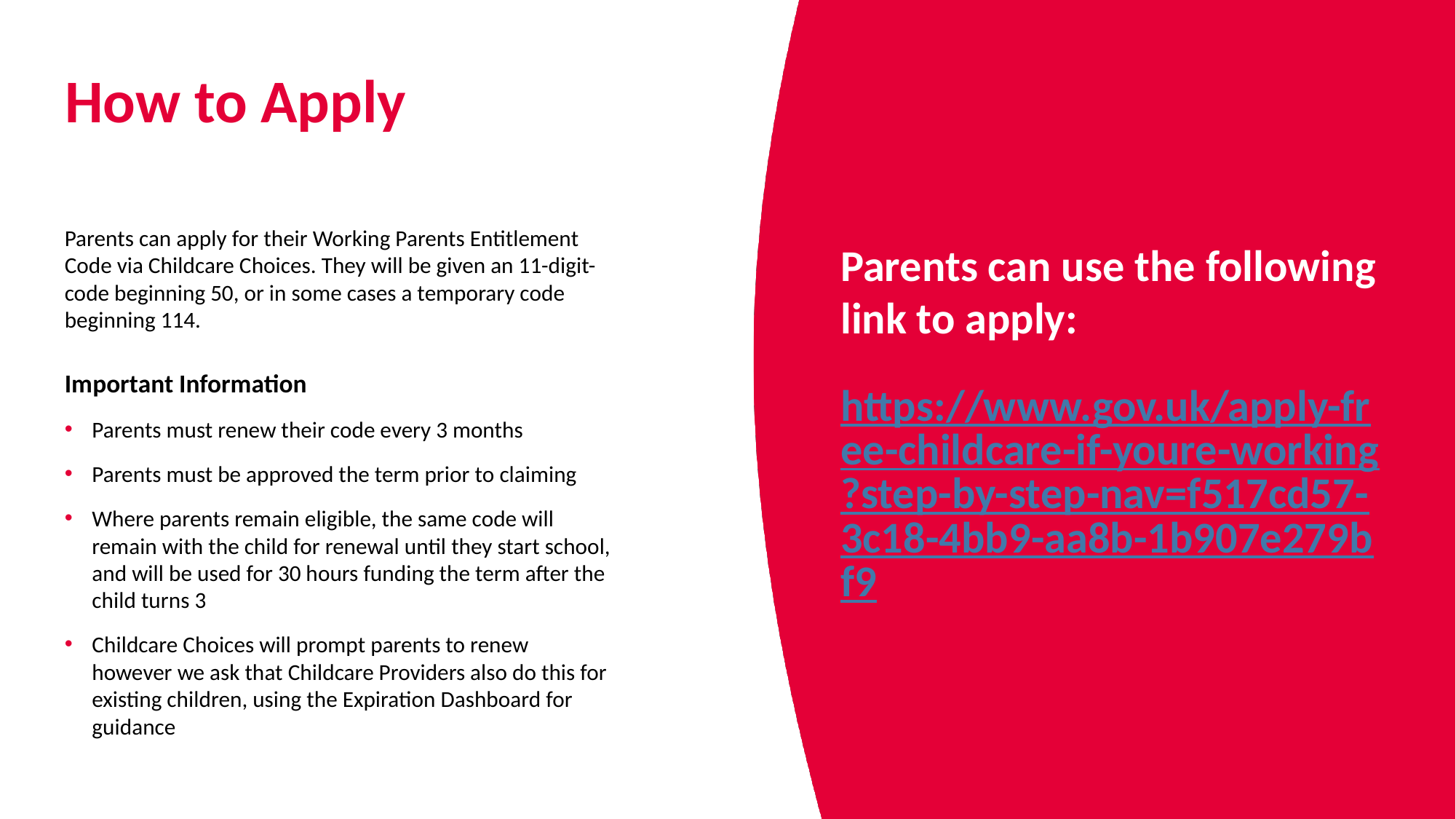

# How to Apply
Parents can apply for their Working Parents Entitlement Code via Childcare Choices. They will be given an 11-digit-code beginning 50, or in some cases a temporary code beginning 114.
Important Information
Parents must renew their code every 3 months
Parents must be approved the term prior to claiming
Where parents remain eligible, the same code will remain with the child for renewal until they start school, and will be used for 30 hours funding the term after the child turns 3
Childcare Choices will prompt parents to renew however we ask that Childcare Providers also do this for existing children, using the Expiration Dashboard for guidance
Parents can use the following link to apply:
https://www.gov.uk/apply-free-childcare-if-youre-working?step-by-step-nav=f517cd57-3c18-4bb9-aa8b-1b907e279bf9